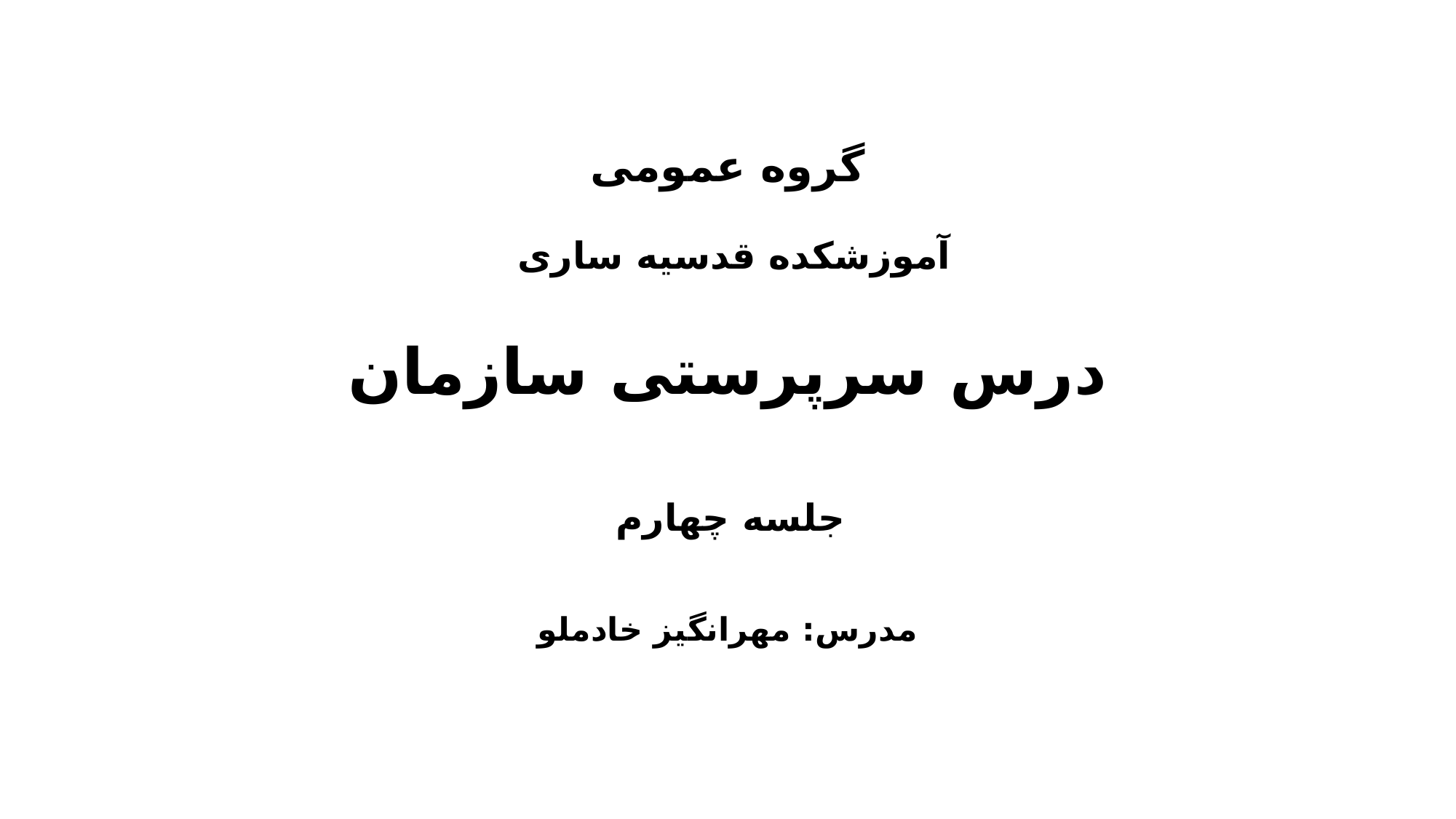

# گروه عمومی آموزشکده قدسیه ساری درس سرپرستی سازمان جلسه چهارم مدرس: مهرانگیز خادملو